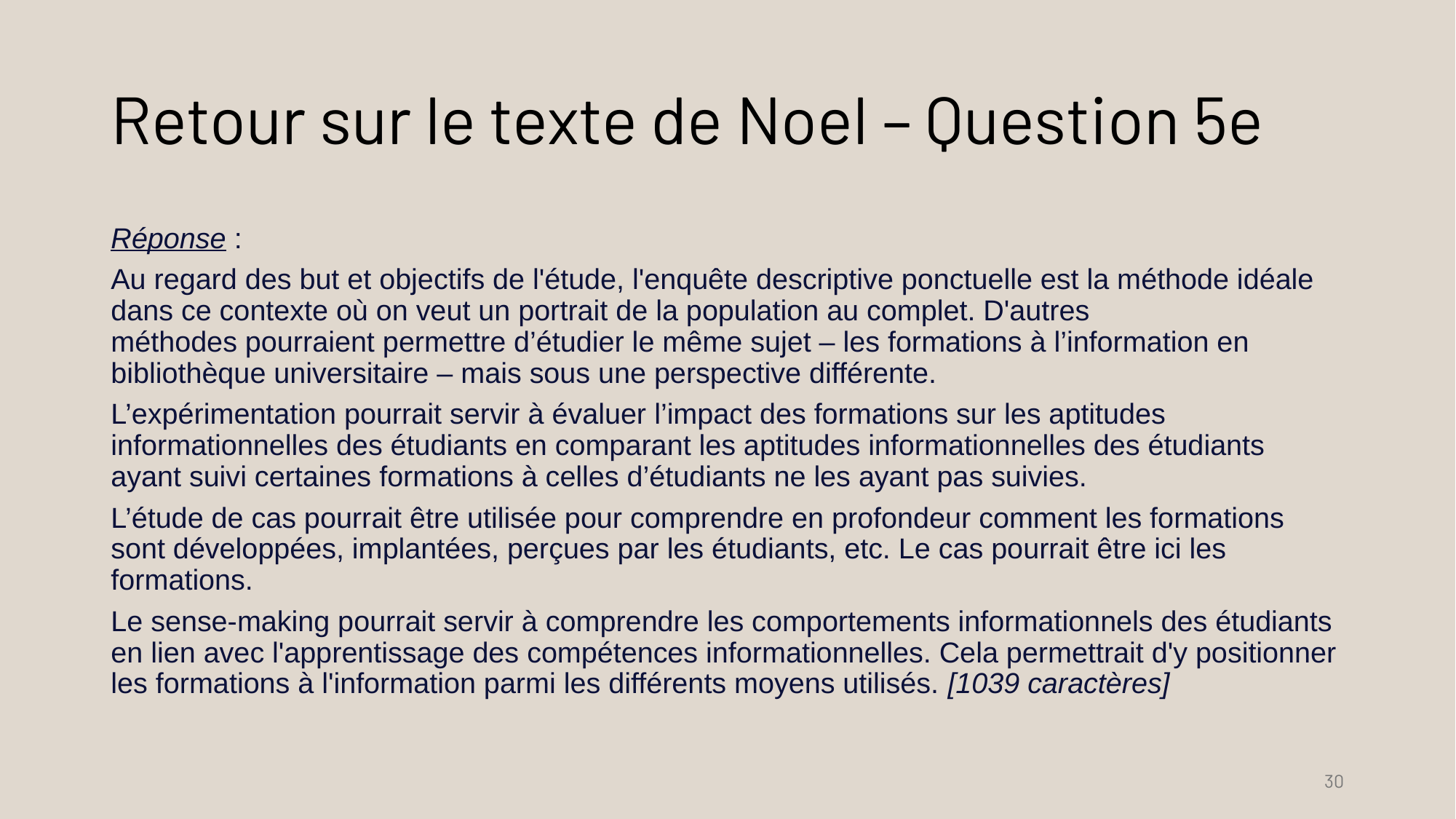

# Retour sur le texte de Noel – Question 5e
Réponse :
Au regard des but et objectifs de l'étude, l'enquête descriptive ponctuelle est la méthode idéale dans ce contexte où on veut un portrait de la population au complet. D'autres méthodes pourraient permettre d’étudier le même sujet – les formations à l’information en bibliothèque universitaire – mais sous une perspective différente.
L’expérimentation pourrait servir à évaluer l’impact des formations sur les aptitudes informationnelles des étudiants en comparant les aptitudes informationnelles des étudiants ayant suivi certaines formations à celles d’étudiants ne les ayant pas suivies.
L’étude de cas pourrait être utilisée pour comprendre en profondeur comment les formations sont développées, implantées, perçues par les étudiants, etc. Le cas pourrait être ici les formations.
Le sense-making pourrait servir à comprendre les comportements informationnels des étudiants en lien avec l'apprentissage des compétences informationnelles. Cela permettrait d'y positionner les formations à l'information parmi les différents moyens utilisés. [1039 caractères]

30